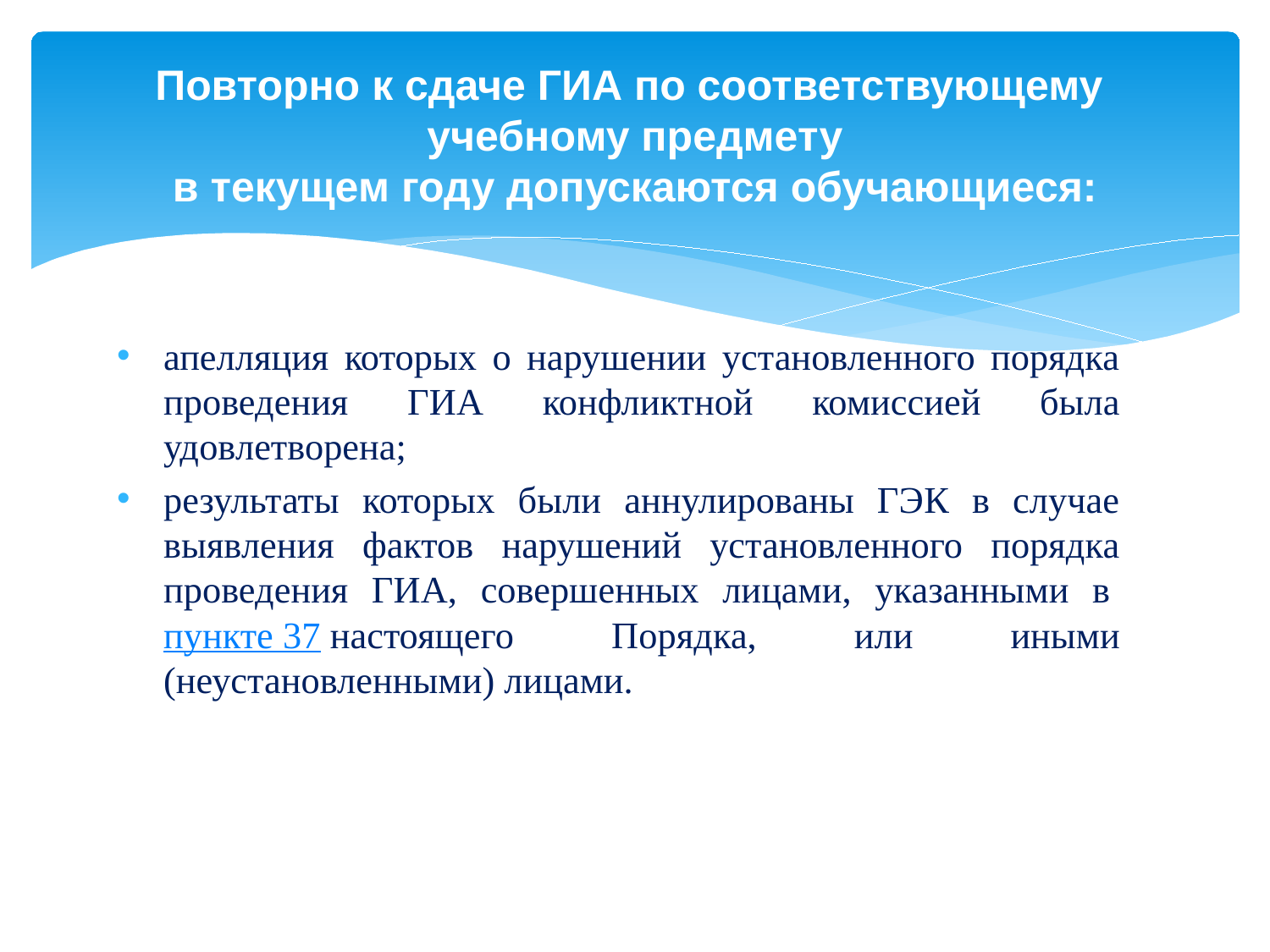

# Повторно к сдаче ГИА по соответствующему учебному предмету в текущем году допускаются обучающиеся:
апелляция которых о нарушении установленного порядка проведения ГИА конфликтной комиссией была удовлетворена;
результаты которых были аннулированы ГЭК в случае выявления фактов нарушений установленного порядка проведения ГИА, совершенных лицами, указанными в пункте 37 настоящего Порядка, или иными (неустановленными) лицами.